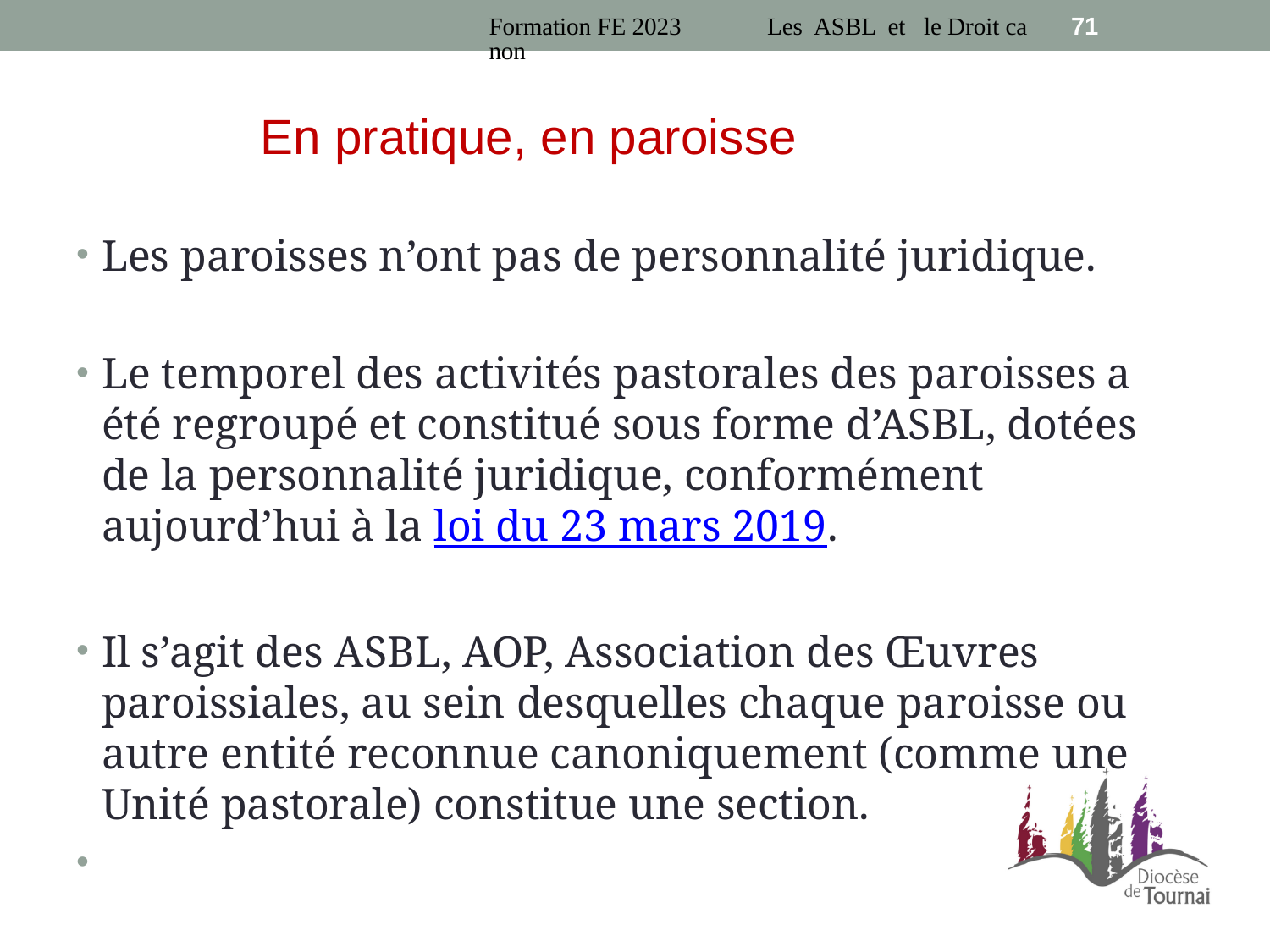

Formation FE 2023              Les  ASBL  et   le Droit canon
71
En pratique, en paroisse
Les paroisses n’ont pas de personnalité juridique.

Le temporel des activités pastorales des paroisses a  été regroupé et constitué sous forme d’ASBL, dotées de la personnalité juridique, conformément aujourd’hui à la loi du 23 mars 2019.

Il s’agit des ASBL, AOP, Association des Œuvres paroissiales, au sein desquelles chaque paroisse ou autre entité reconnue canoniquement (comme une Unité pastorale) constitue une section.